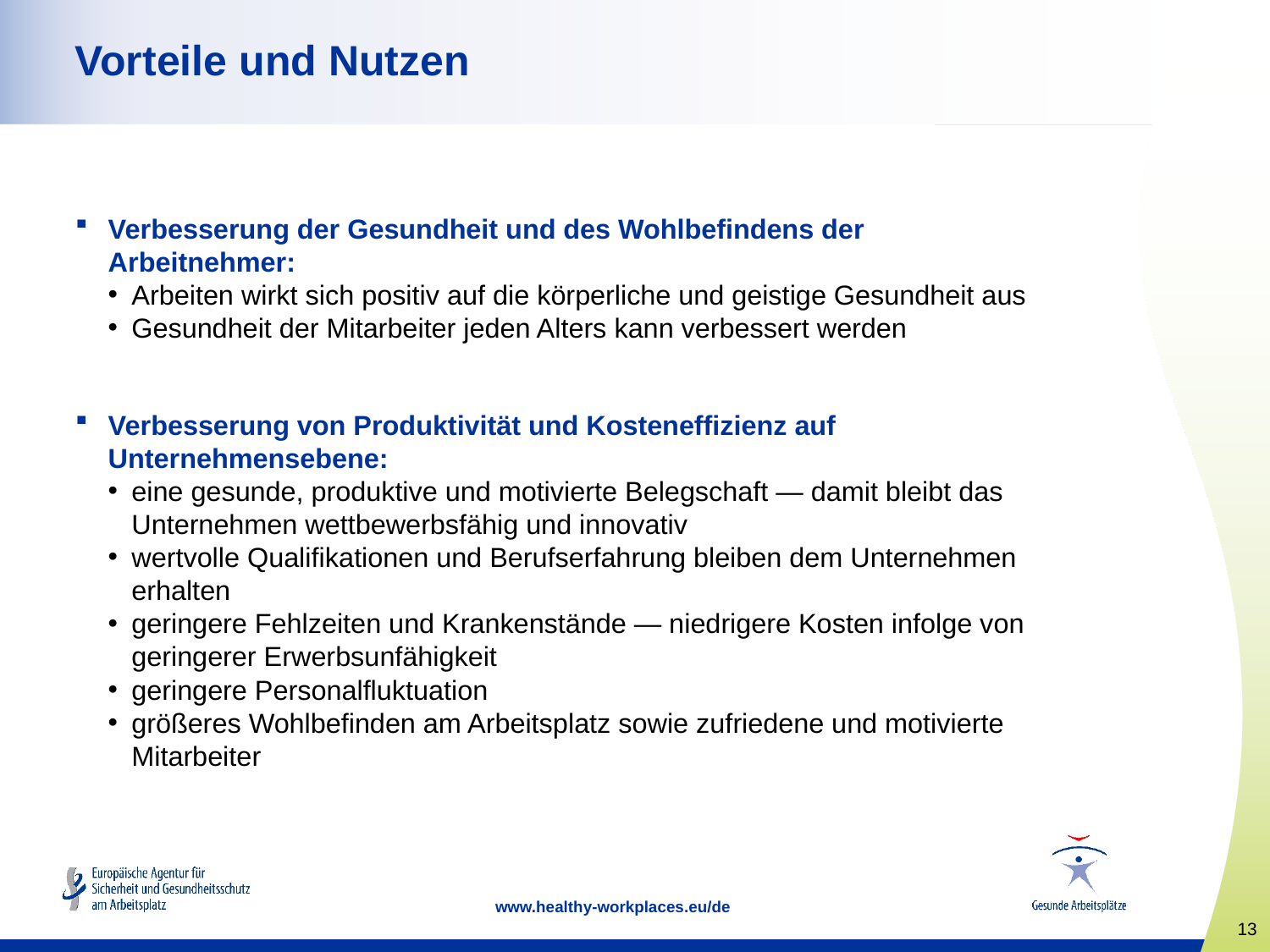

# Vorteile und Nutzen
Verbesserung der Gesundheit und des Wohlbefindens der Arbeitnehmer:
Arbeiten wirkt sich positiv auf die körperliche und geistige Gesundheit aus
Gesundheit der Mitarbeiter jeden Alters kann verbessert werden

Verbesserung von Produktivität und Kosteneffizienz auf Unternehmensebene:
eine gesunde, produktive und motivierte Belegschaft — damit bleibt das Unternehmen wettbewerbsfähig und innovativ
wertvolle Qualifikationen und Berufserfahrung bleiben dem Unternehmen erhalten
geringere Fehlzeiten und Krankenstände — niedrigere Kosten infolge von geringerer Erwerbsunfähigkeit
geringere Personalfluktuation
größeres Wohlbefinden am Arbeitsplatz sowie zufriedene und motivierte Mitarbeiter